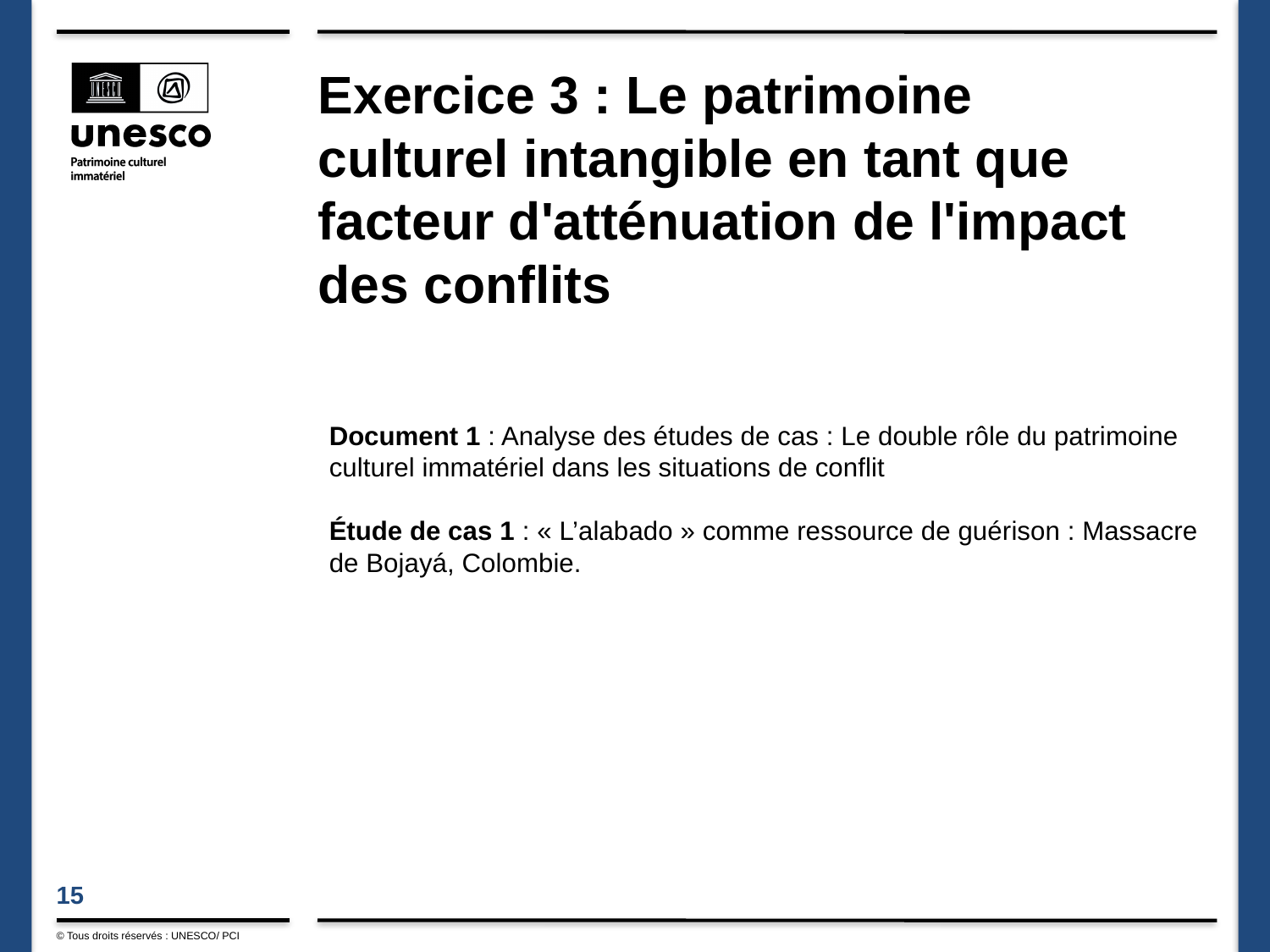

# Exercice 3 : Le patrimoine culturel intangible en tant que facteur d'atténuation de l'impact des conflits

Document 1 : Analyse des études de cas : Le double rôle du patrimoine culturel immatériel dans les situations de conflit

Étude de cas 1 : « L’alabado » comme ressource de guérison : Massacre de Bojayá, Colombie.
© Tous droits réservés : UNESCO/ PCI